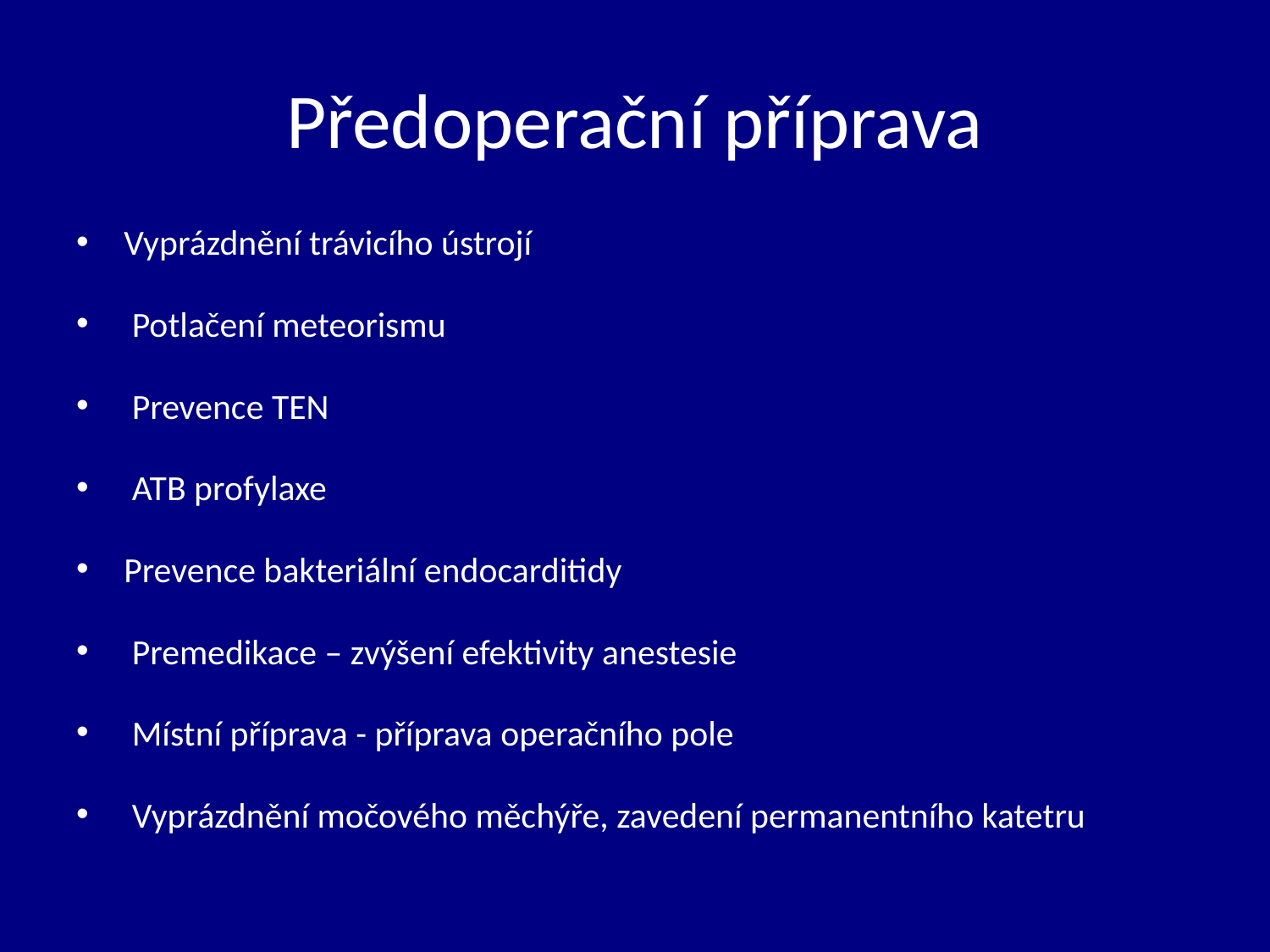

# Předoperační příprava
Vyprázdnění trávicího ústrojí

 Potlačení meteorismu

 Prevence TEN

 ATB profylaxe

Prevence bakteriální endocarditidy

 Premedikace – zvýšení efektivity anestesie

 Místní příprava - příprava operačního pole

 Vyprázdnění močového měchýře, zavedení permanentního katetru